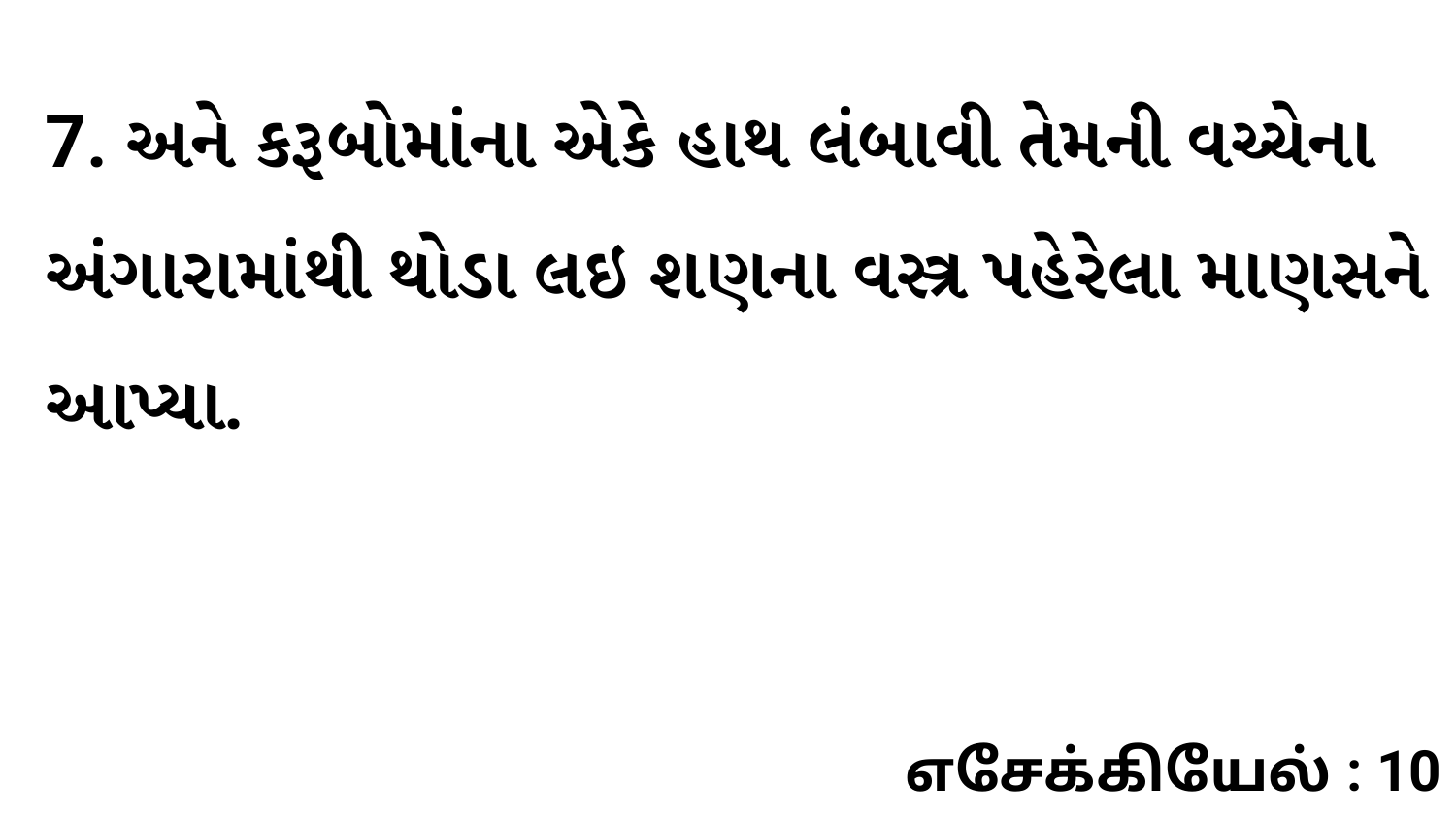

7. અને કરૂબોમાંના એકે હાથ લંબાવી તેમની વચ્ચેના અંગારામાંથી થોડા લઇ શણના વસ્ત્ર પહેરેલા માણસને આપ્યા.
எசேக்கியேல் : 10